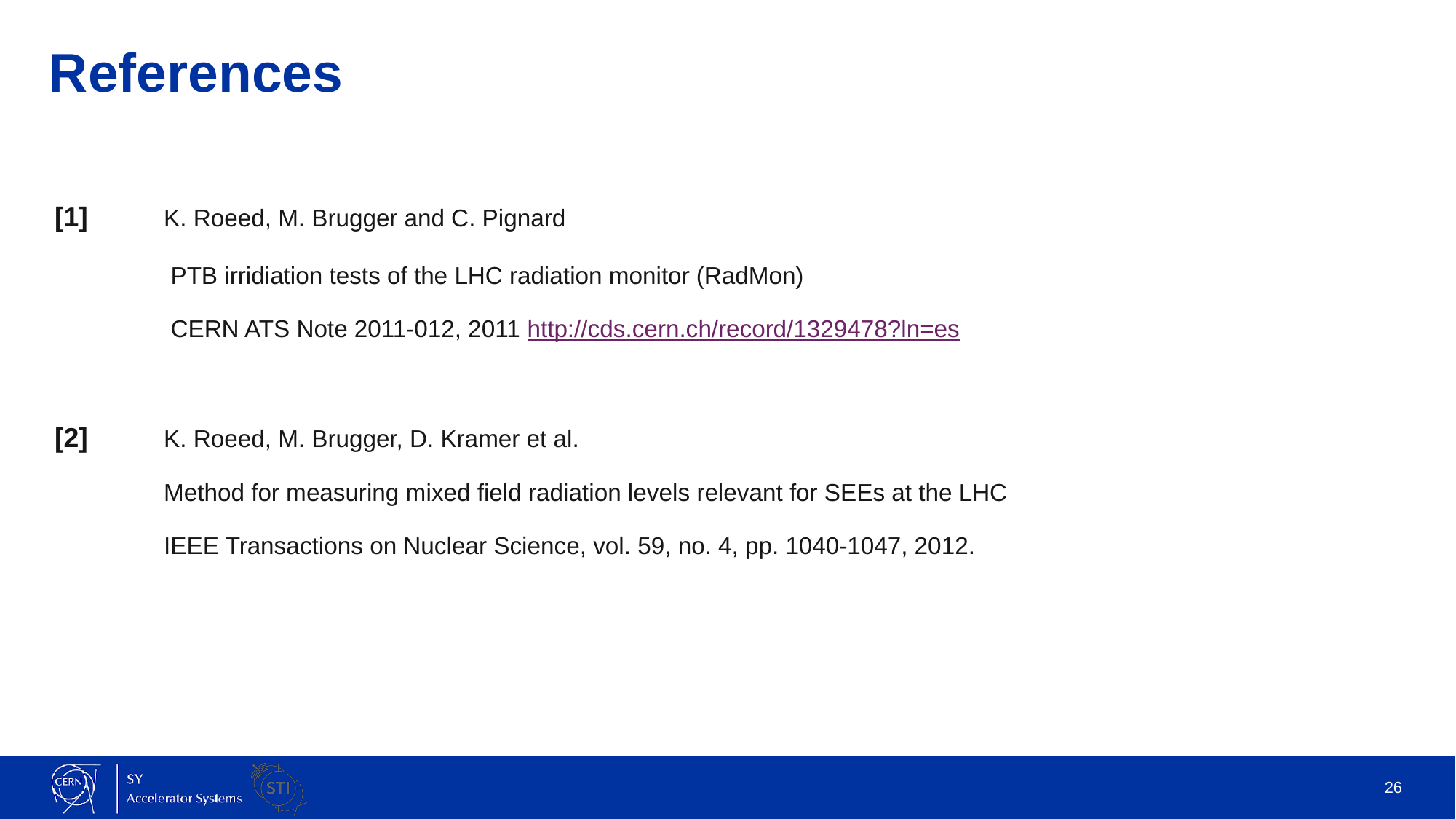

# References
[1] 	K. Roeed, M. Brugger and C. Pignard
	 PTB irridiation tests of the LHC radiation monitor (RadMon)
   	 CERN ATS Note 2011-012, 2011 http://cds.cern.ch/record/1329478?ln=es

[2] 	K. Roeed, M. Brugger, D. Kramer et al.
	Method for measuring mixed field radiation levels relevant for SEEs at the LHC
	IEEE Transactions on Nuclear Science, vol. 59, no. 4, pp. 1040-1047, 2012.

26